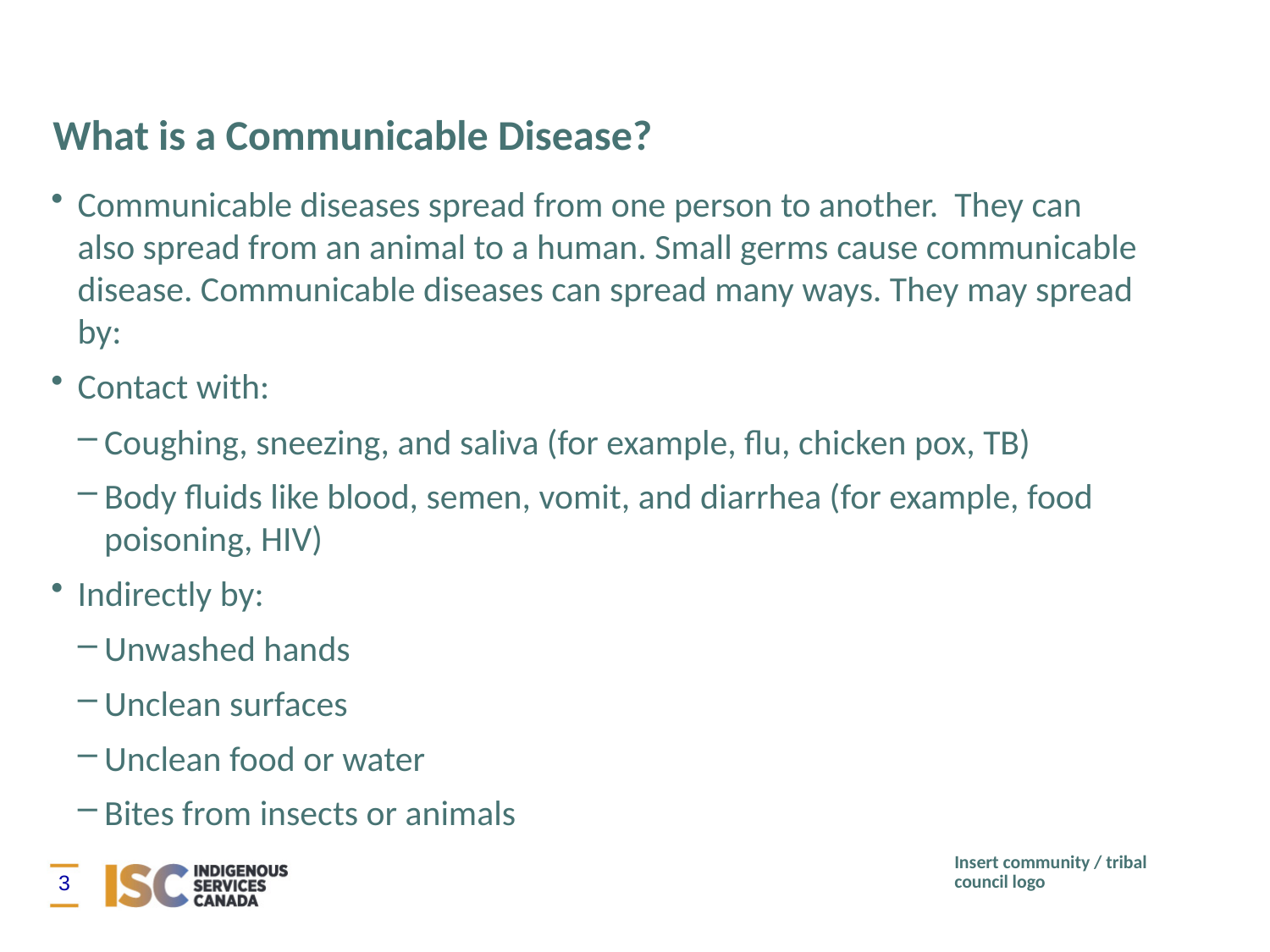

# What is a Communicable Disease?
Communicable diseases spread from one person to another.  They can also spread from an animal to a human. Small germs cause communicable disease. Communicable diseases can spread many ways. They may spread by:
Contact with:
Coughing, sneezing, and saliva (for example, flu, chicken pox, TB)
Body fluids like blood, semen, vomit, and diarrhea (for example, food poisoning, HIV)
Indirectly by:
Unwashed hands
Unclean surfaces
Unclean food or water
Bites from insects or animals

Insert community / tribal council logo